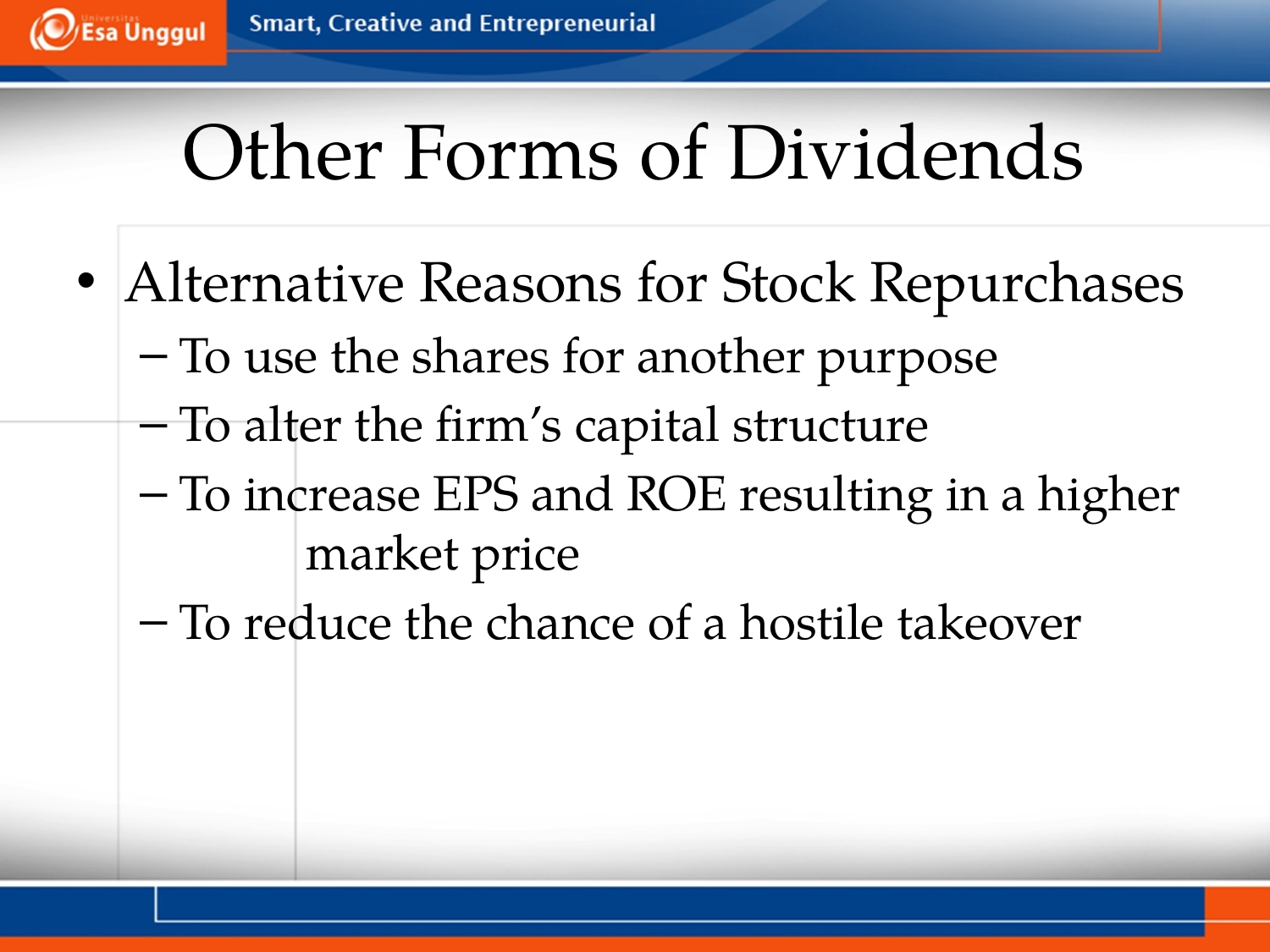

# Other Forms of Dividends
Alternative Reasons for Stock Repurchases
To use the shares for another purpose
To alter the firm’s capital structure
To increase EPS and ROE resulting in a higher 	market price
To reduce the chance of a hostile takeover